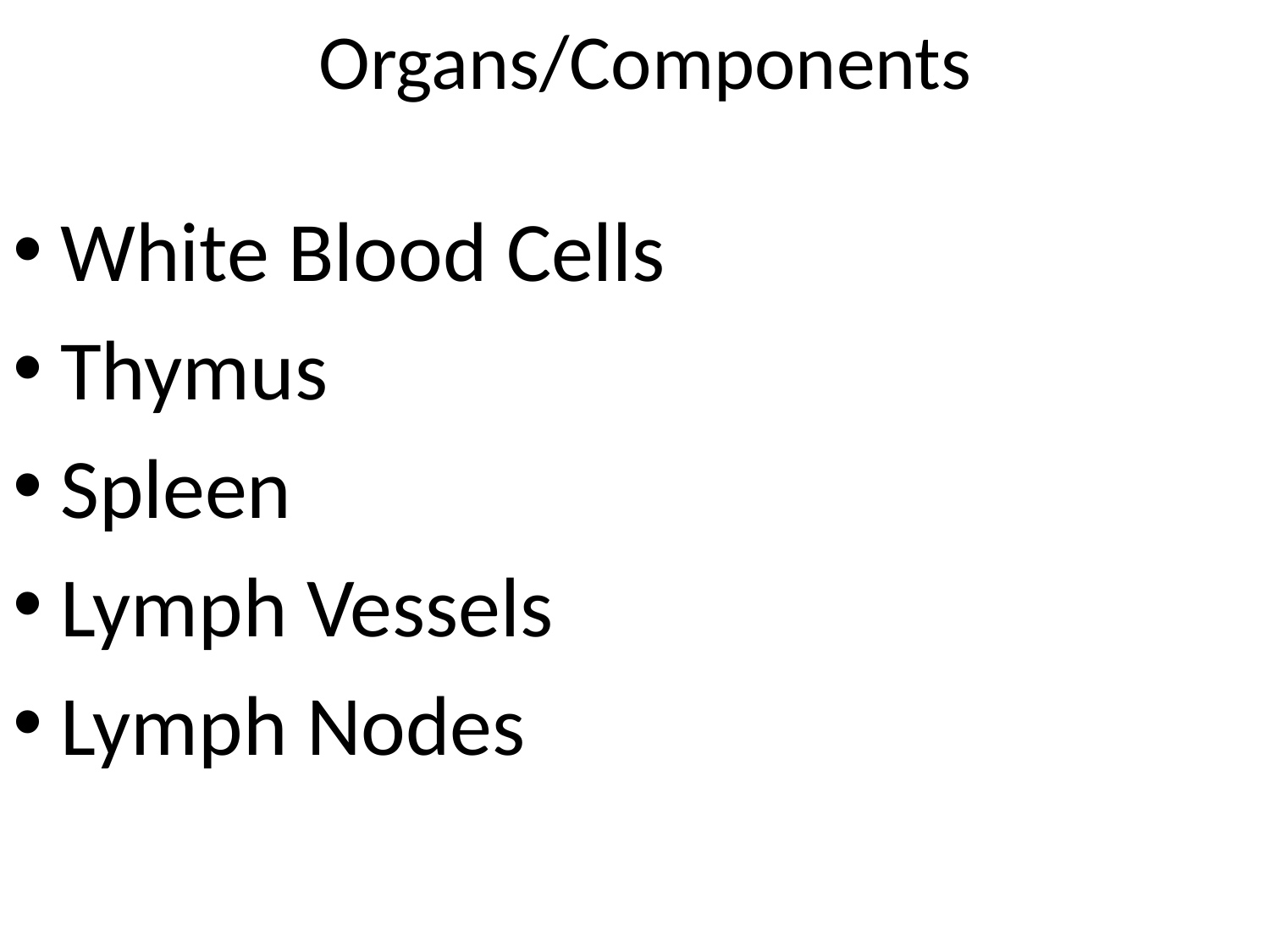

# Organs/Components
White Blood Cells
Thymus
Spleen
Lymph Vessels
Lymph Nodes